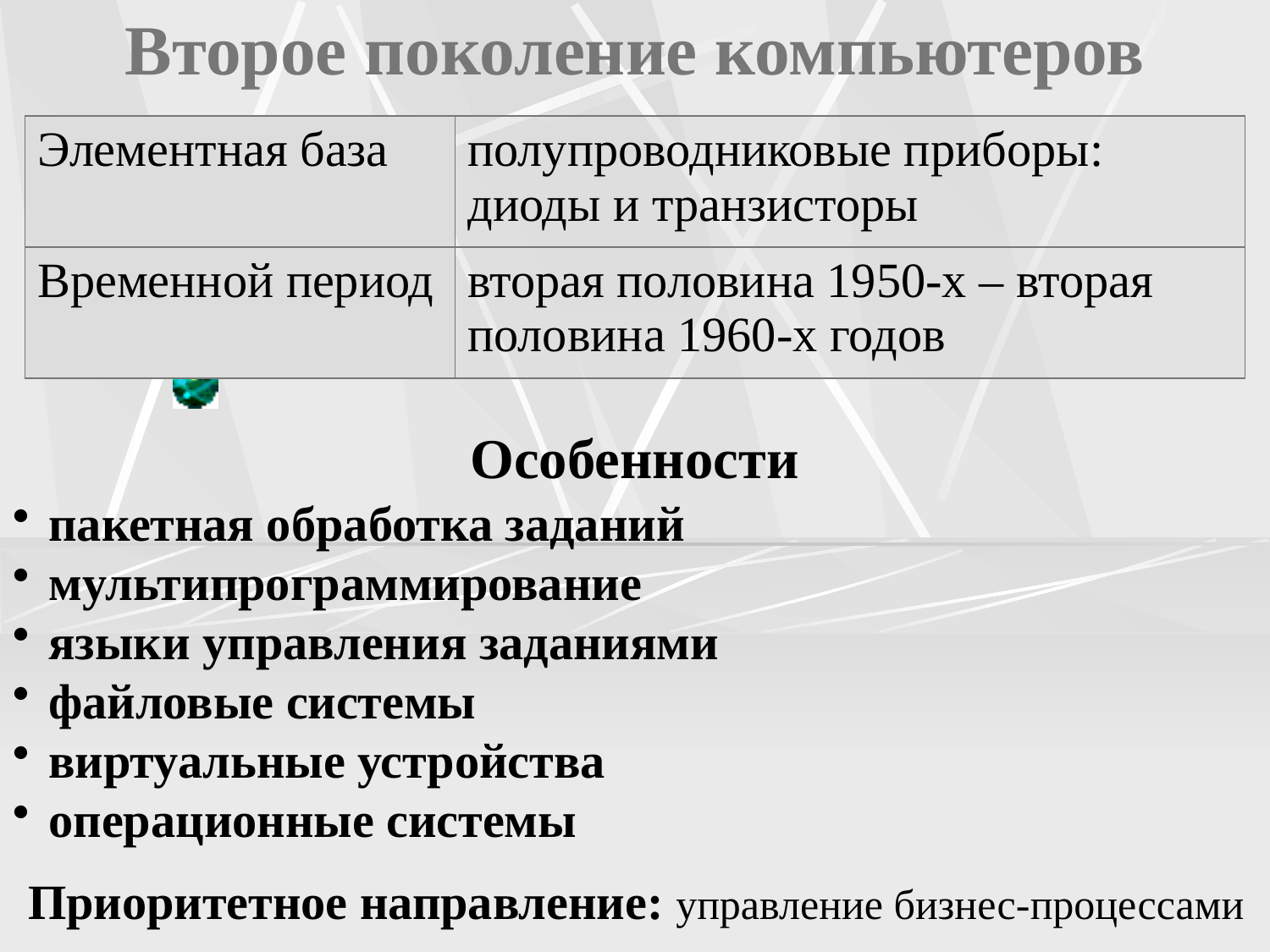

# Второе поколение компьютеров
| Элементная база | полупроводниковые приборы: диоды и транзисторы |
| --- | --- |
| Временной период | вторая половина 1950-х – вторая половина 1960-х годов |
Особенности
 пакетная обработка заданий
 мультипрограммирование
 языки управления заданиями
 файловые системы
 виртуальные устройства
 операционные системы
Приоритетное направление: управление бизнес-процессами